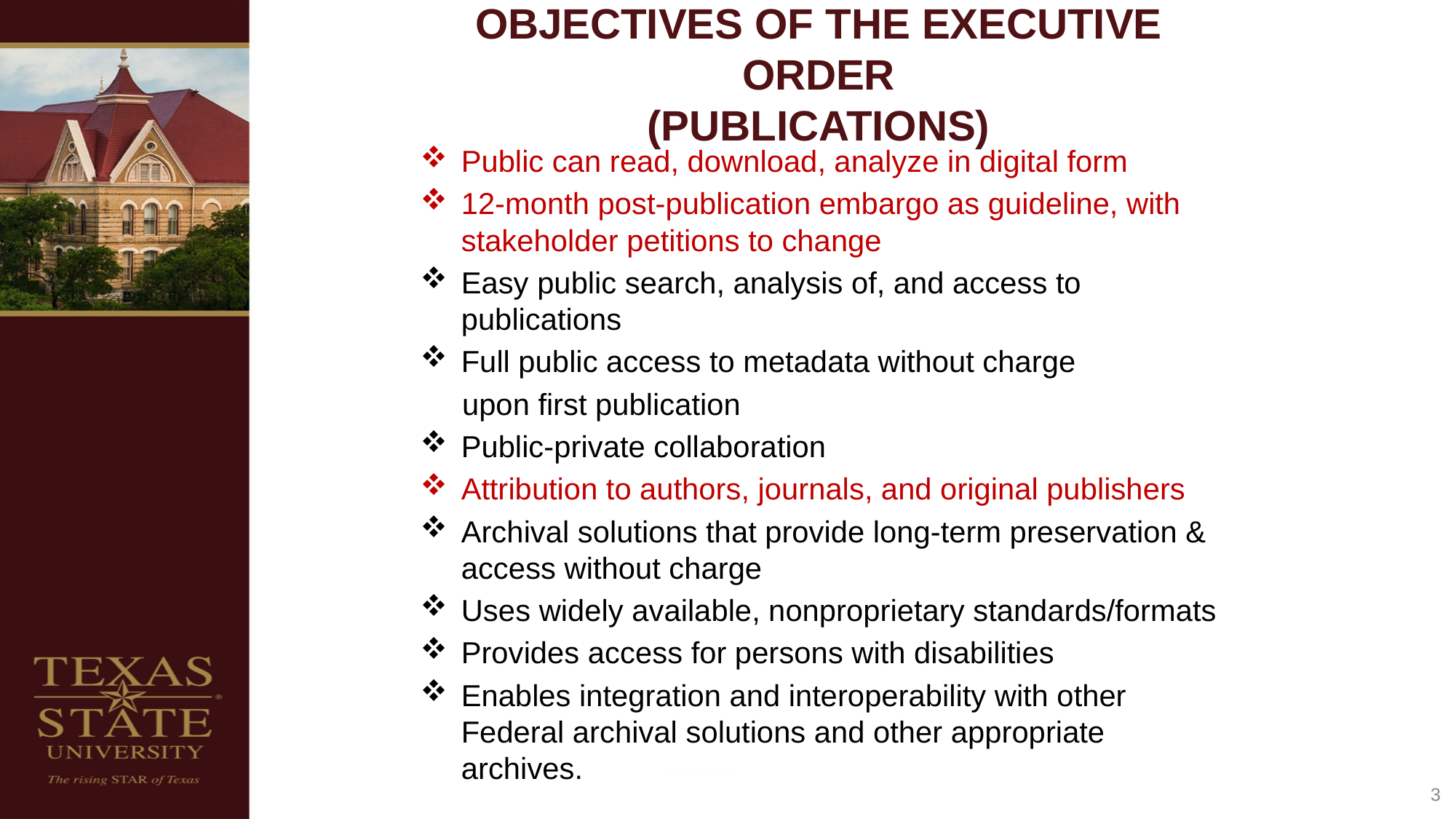

# Objectives of the executive order (publications)
Public can read, download, analyze in digital form
12-month post-publication embargo as guideline, with stakeholder petitions to change
Easy public search, analysis of, and access to publications
Full public access to metadata without charge
     upon first publication
Public-private collaboration
Attribution to authors, journals, and original publishers
Archival solutions that provide long-term preservation & access without charge
Uses widely available, nonproprietary standards/formats
Provides access for persons with disabilities
Enables integration and interoperability with other Federal archival solutions and other appropriate archives.

3